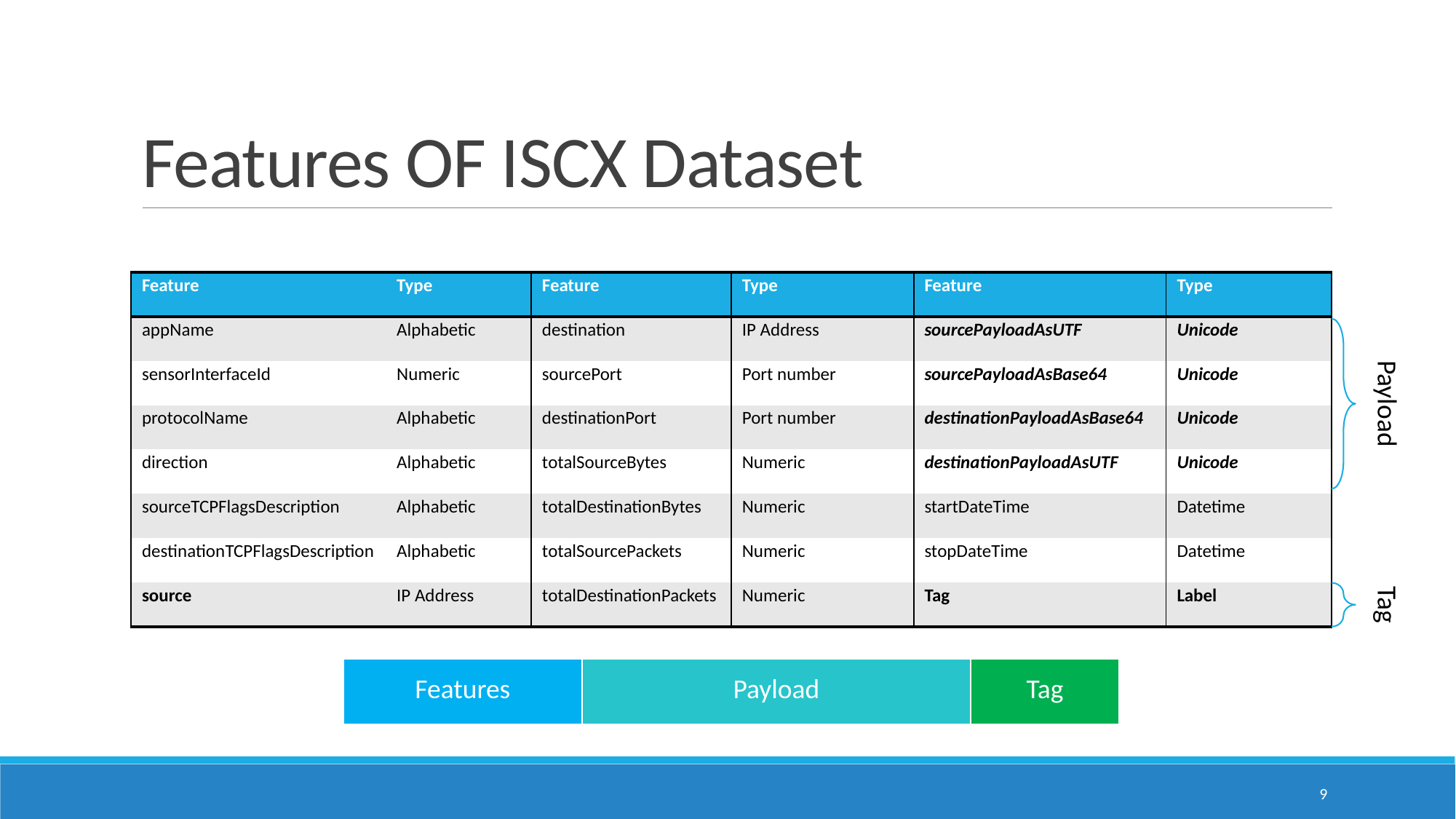

# Features OF ISCX Dataset
| Feature | Type | Feature | Type | Feature | Type |
| --- | --- | --- | --- | --- | --- |
| appName | Alphabetic | destination | IP Address | sourcePayloadAsUTF | Unicode |
| sensorInterfaceId | Numeric | sourcePort | Port number | sourcePayloadAsBase64 | Unicode |
| protocolName | Alphabetic | destinationPort | Port number | destinationPayloadAsBase64 | Unicode |
| direction | Alphabetic | totalSourceBytes | Numeric | destinationPayloadAsUTF | Unicode |
| sourceTCPFlagsDescription | Alphabetic | totalDestinationBytes | Numeric | startDateTime | Datetime |
| destinationTCPFlagsDescription | Alphabetic | totalSourcePackets | Numeric | stopDateTime | Datetime |
| source | IP Address | totalDestinationPackets | Numeric | Tag | Label |

Payload
Tag

| Features | Payload | Tag |
| --- | --- | --- |
9